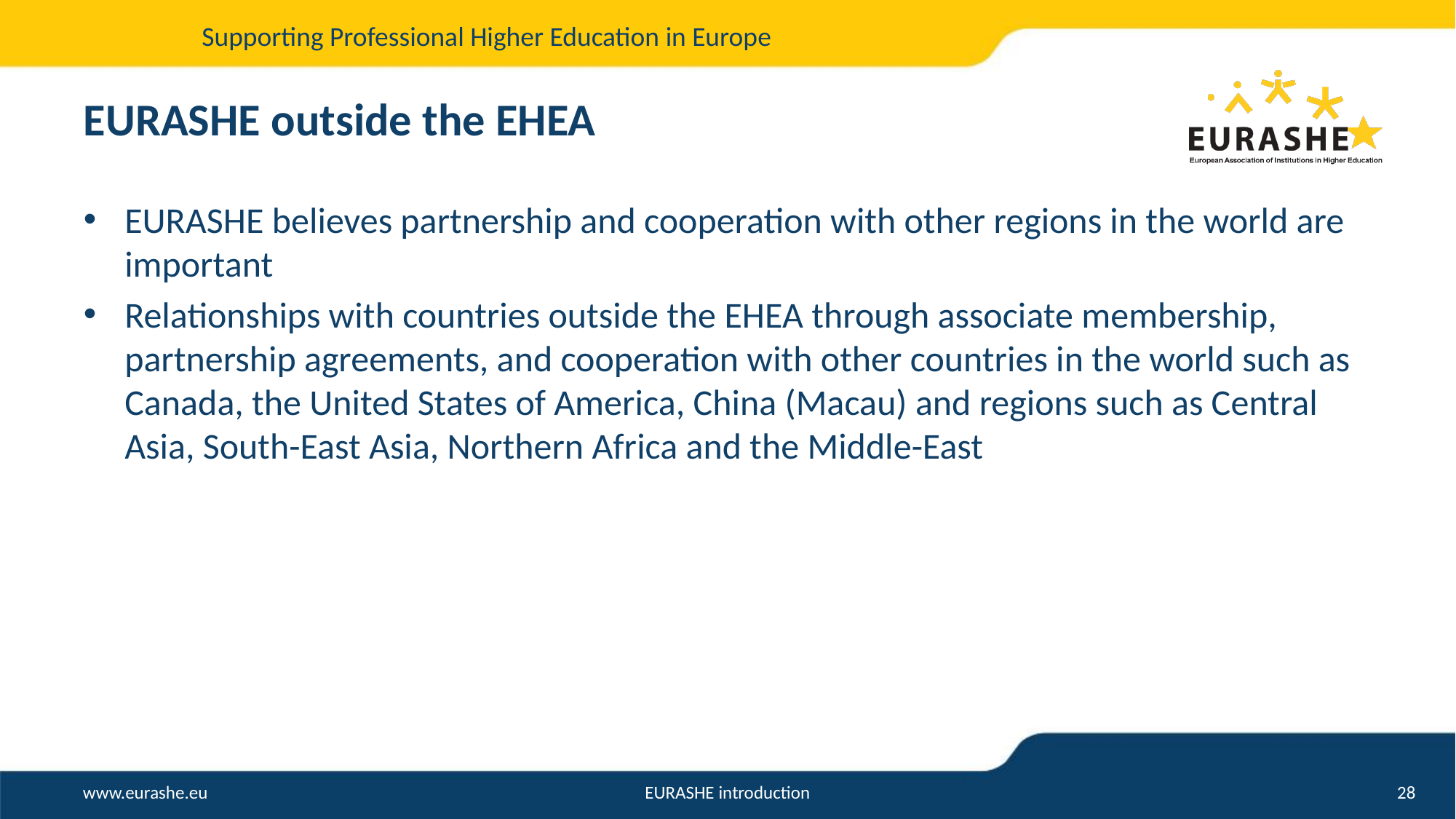

# EURASHE outside the EHEA
EURASHE believes partnership and cooperation with other regions in the world are important
Relationships with countries outside the EHEA through associate membership, partnership agreements, and cooperation with other countries in the world such as Canada, the United States of America, China (Macau) and regions such as Central Asia, South-East Asia, Northern Africa and the Middle-East
EURASHE introduction
28